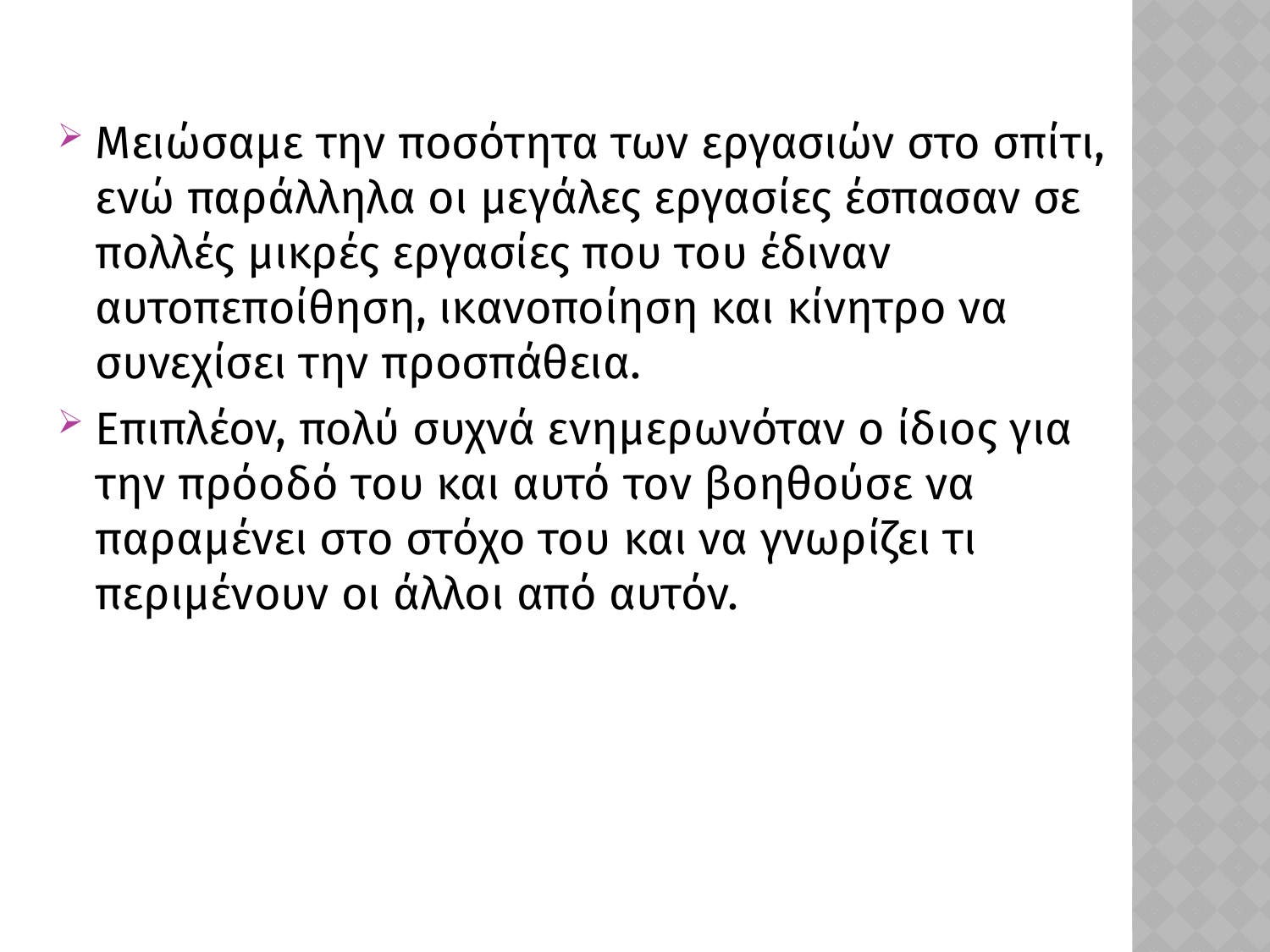

Μειώσαμε την ποσότητα των εργασιών στο σπίτι, ενώ παράλληλα οι μεγάλες εργασίες έσπασαν σε πολλές μικρές εργασίες που του έδιναν αυτοπεποίθηση, ικανοποίηση και κίνητρο να συνεχίσει την προσπάθεια.
Επιπλέον, πολύ συχνά ενημερωνόταν ο ίδιος για την πρόοδό του και αυτό τον βοηθούσε να παραμένει στο στόχο του και να γνωρίζει τι περιμένουν οι άλλοι από αυτόν.